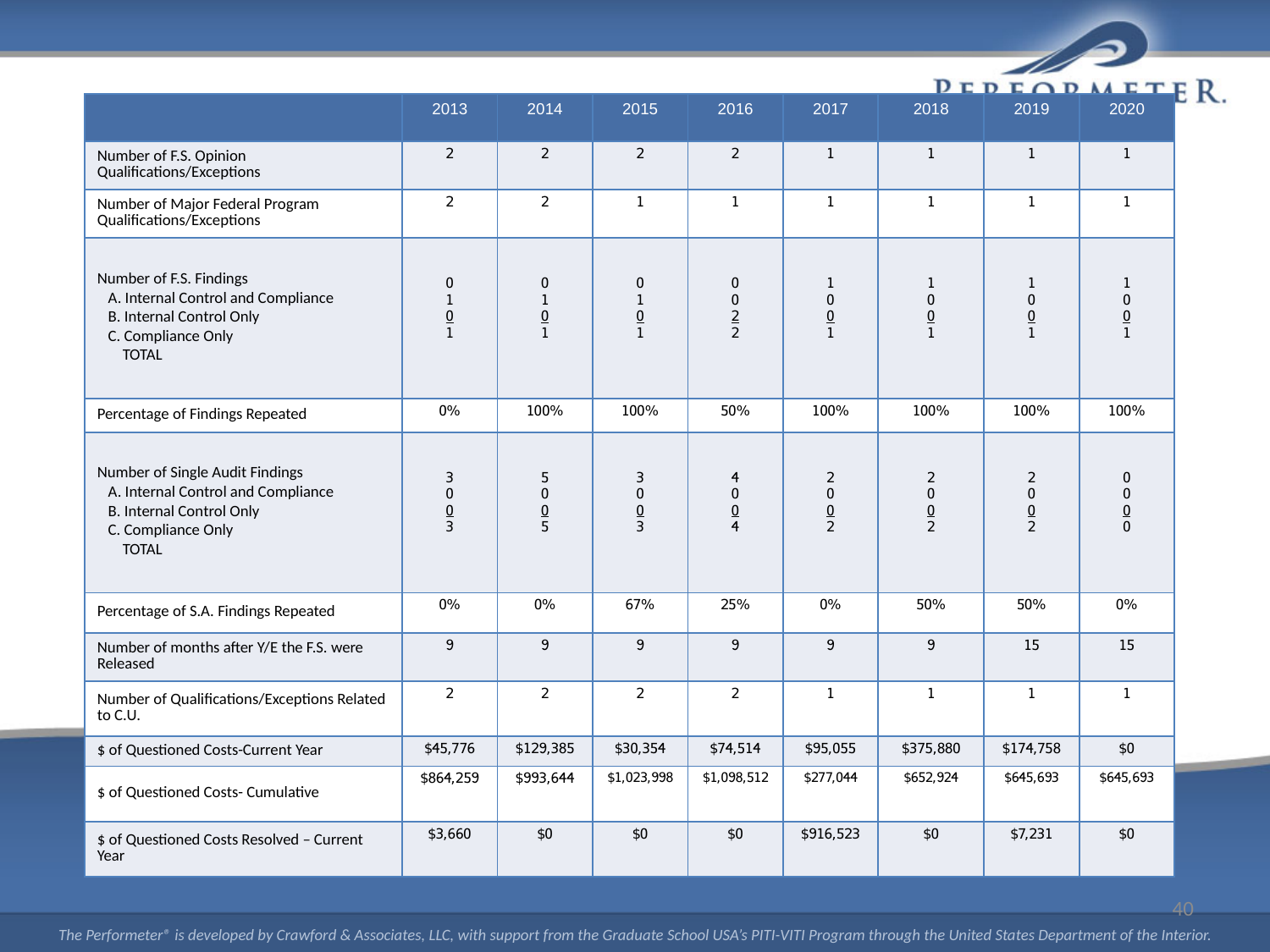

|  | 2013 | 2014 | 2015 | 2016 | 2017 | 2018 | 2019 | 2020 |
| --- | --- | --- | --- | --- | --- | --- | --- | --- |
| Number of F.S. Opinion Qualifications/Exceptions | 2 | 2 | 2 | 2 | 1 | 1 | 1 | 1 |
| Number of Major Federal Program Qualifications/Exceptions | 2 | 2 | 1 | 1 | 1 | 1 | 1 | 1 |
| Number of F.S. Findings A. Internal Control and Compliance B. Internal Control Only C. Compliance Only TOTAL | 0 1 0 1 | 0 1 0 1 | 0 1 0 1 | 0 0 2 2 | 1 0 0 1 | 1 0 0 1 | 1 0 0 1 | 1 0 0 1 |
| Percentage of Findings Repeated | 0% | 100% | 100% | 50% | 100% | 100% | 100% | 100% |
| Number of Single Audit Findings A. Internal Control and Compliance B. Internal Control Only C. Compliance Only TOTAL | 3 0 0 3 | 5 0 0 5 | 3 0 0 3 | 4 0 0 4 | 2 0 0 2 | 2 0 0 2 | 2 0 0 2 | 0 0 0 0 |
| Percentage of S.A. Findings Repeated | 0% | 0% | 67% | 25% | 0% | 50% | 50% | 0% |
| Number of months after Y/E the F.S. were Released | 9 | 9 | 9 | 9 | 9 | 9 | 15 | 15 |
| Number of Qualifications/Exceptions Related to C.U. | 2 | 2 | 2 | 2 | 1 | 1 | 1 | 1 |
| $ of Questioned Costs-Current Year | $45,776 | $129,385 | $30,354 | $74,514 | $95,055 | $375,880 | $174,758 | $0 |
| $ of Questioned Costs- Cumulative | $864,259 | $993,644 | $1,023,998 | $1,098,512 | $277,044 | $652,924 | $645,693 | $645,693 |
| $ of Questioned Costs Resolved – Current Year | $3,660 | $0 | $0 | $0 | $916,523 | $0 | $7,231 | $0 |
40